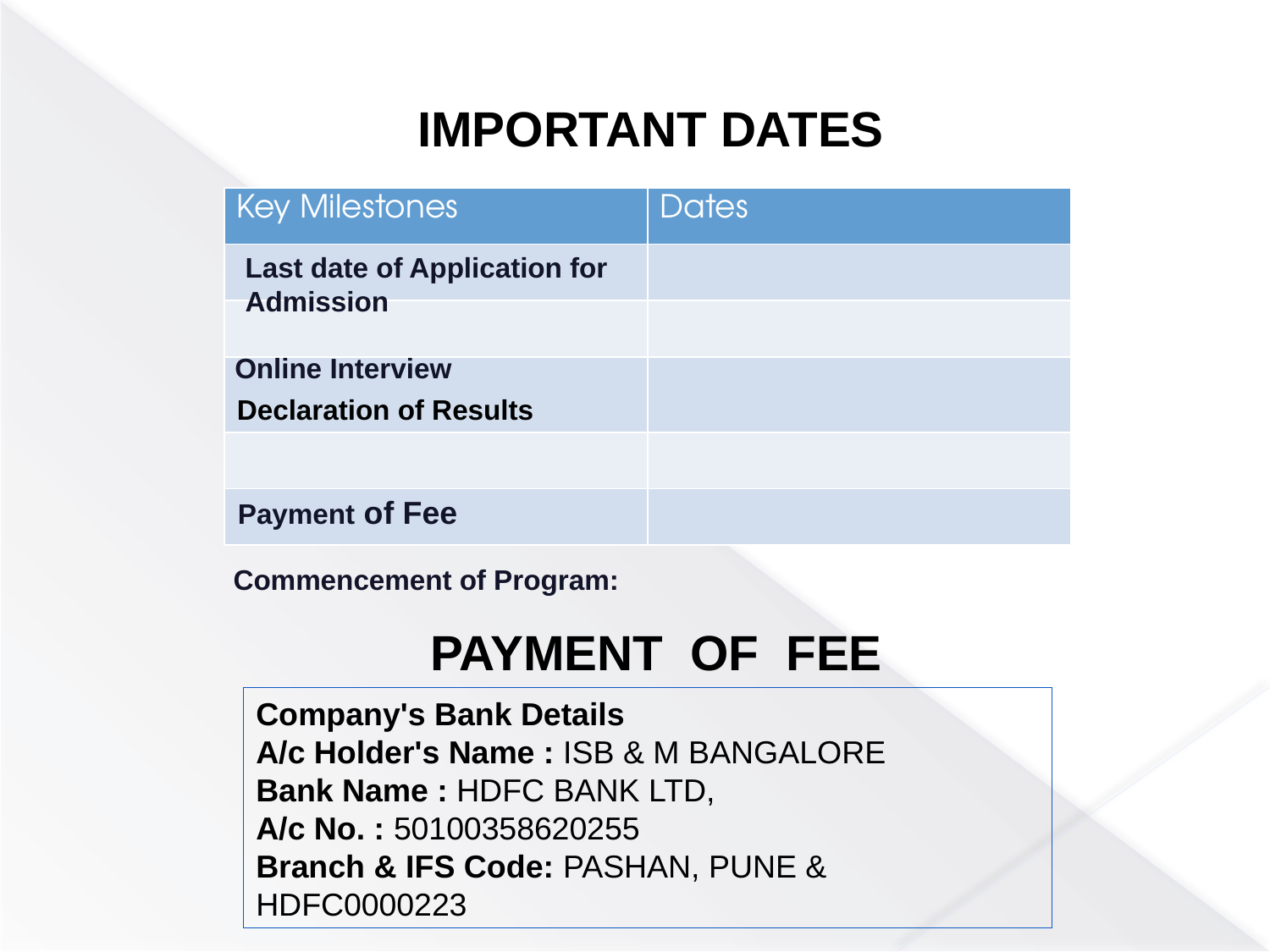

IMPORTANT DATES
| Key Milestones | Dates |
| --- | --- |
|  |  |
|  |  |
| Declaration of Results |  |
|  |  |
|  |  |
Last date of Application for Admission
Online Interview
Payment of Fee
Commencement of Program:
PAYMENT  OF  FEE
Company's Bank Details
A/c Holder's Name : ISB & M BANGALORE
Bank Name : HDFC BANK LTD,
A/c No. : 50100358620255
Branch & IFS Code: PASHAN, PUNE & HDFC0000223